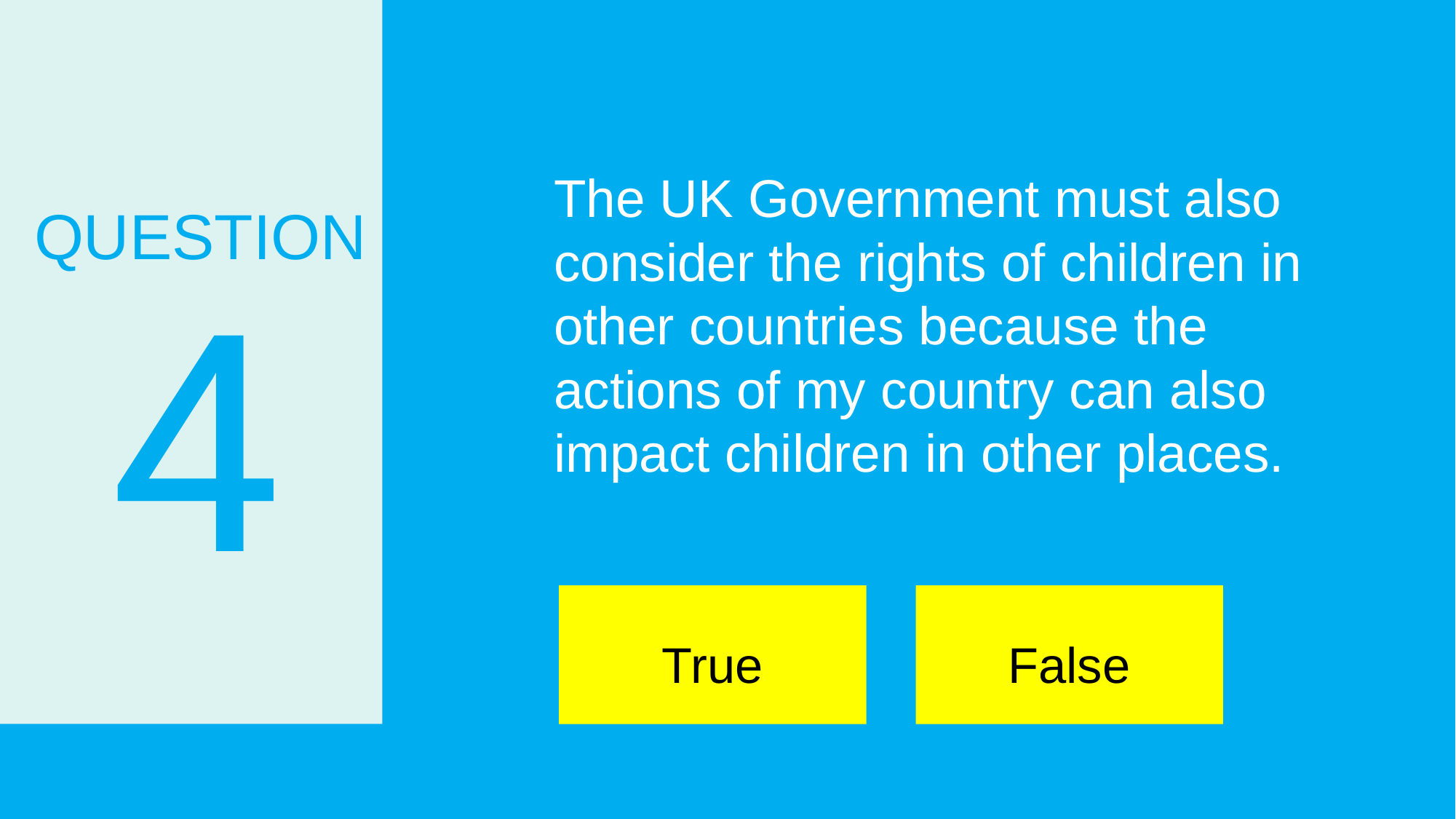

The UK Government must also consider the rights of children in other countries because the actions of my country can also impact children in other places.
QUESTION
4

True
False